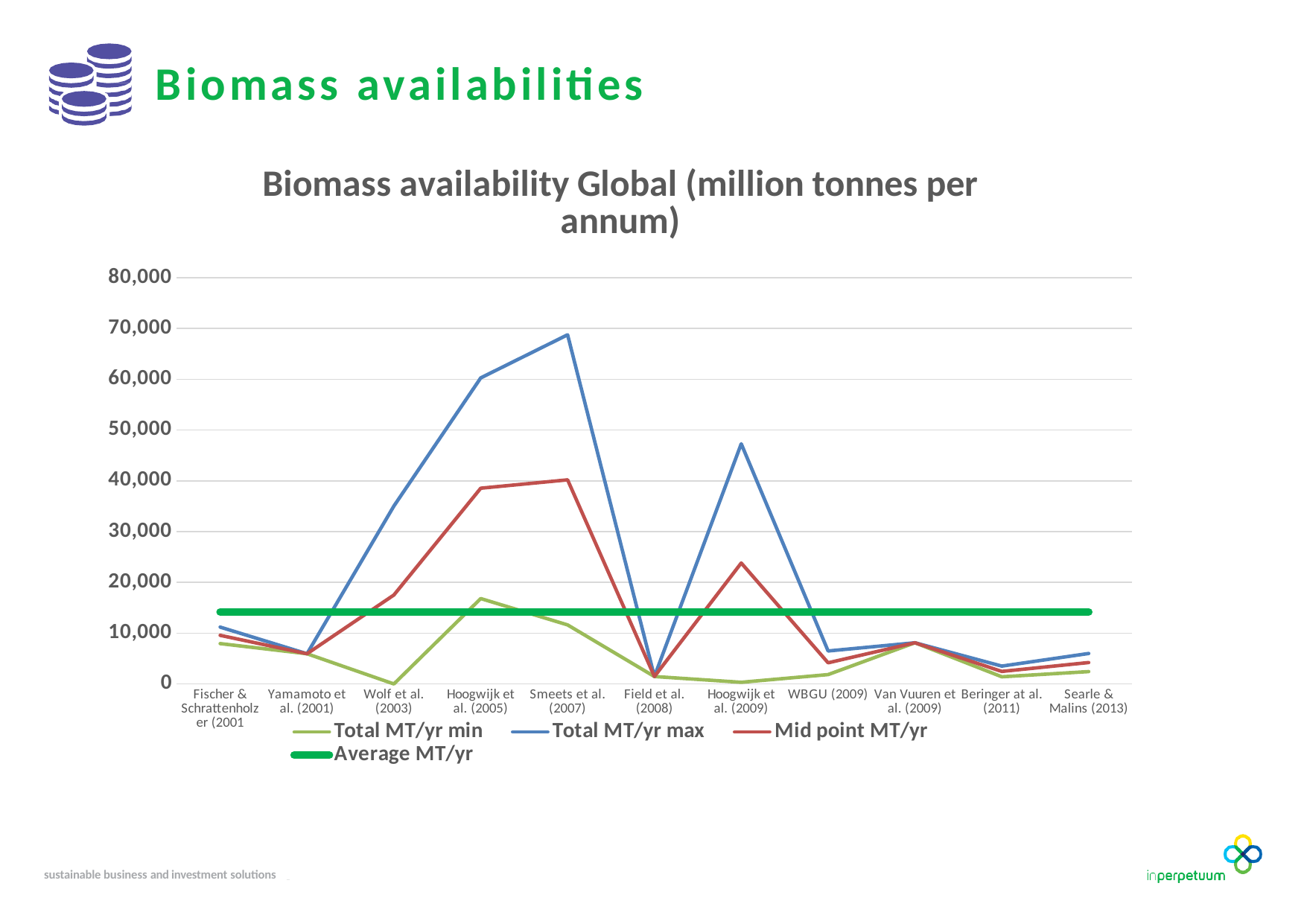

Biomass availabilities

### Chart: Biomass availability Global (million tonnes per annum)

| Category | Total MT/yr min | Total MT/yr max | Mid point MT/yr | Average MT/yr |
|---|---|---|---|---|
| Fischer & Schrattenholzer (2001 | 7945.945945945946 | 11189.18918918919 | 9567.567567567568 | 14179.36117936118 |
| Yamamoto et al. (2001) | 5945.945945945946 | 5945.945945945946 | 5945.945945945946 | 14179.36117936118 |
| Wolf et al. (2003) | 0.0 | 35027.02702702703 | 17513.513513513513 | 14179.36117936118 |
| Hoogwijk et al. (2005) | 16810.81081081081 | 60270.27027027027 | 38540.54054054054 | 14179.36117936118 |
| Smeets et al. (2007) | 11621.621621621622 | 68756.75675675676 | 40189.189189189194 | 14179.36117936118 |
| Field et al. (2008) | 1459.4594594594594 | 1459.4594594594594 | 1459.4594594594594 | 14179.36117936118 |
| Hoogwijk et al. (2009) | 324.3243243243243 | 47297.2972972973 | 23810.810810810814 | 14179.36117936118 |
| WBGU (2009) | 1837.837837837838 | 6486.486486486487 | 4162.1621621621625 | 14179.36117936118 |
| Van Vuuren et al. (2009) | 8108.108108108108 | 8108.108108108108 | 8108.108108108108 | 14179.36117936118 |
| Beringer at al. (2011) | 1405.4054054054054 | 3513.5135135135133 | 2459.459459459459 | 14179.36117936118 |
| Searle & Malins (2013) | 2432.4324324324325 | 6000.0 | 4216.216216216217 | 14179.36117936118 |
sustainable business and investment solutions